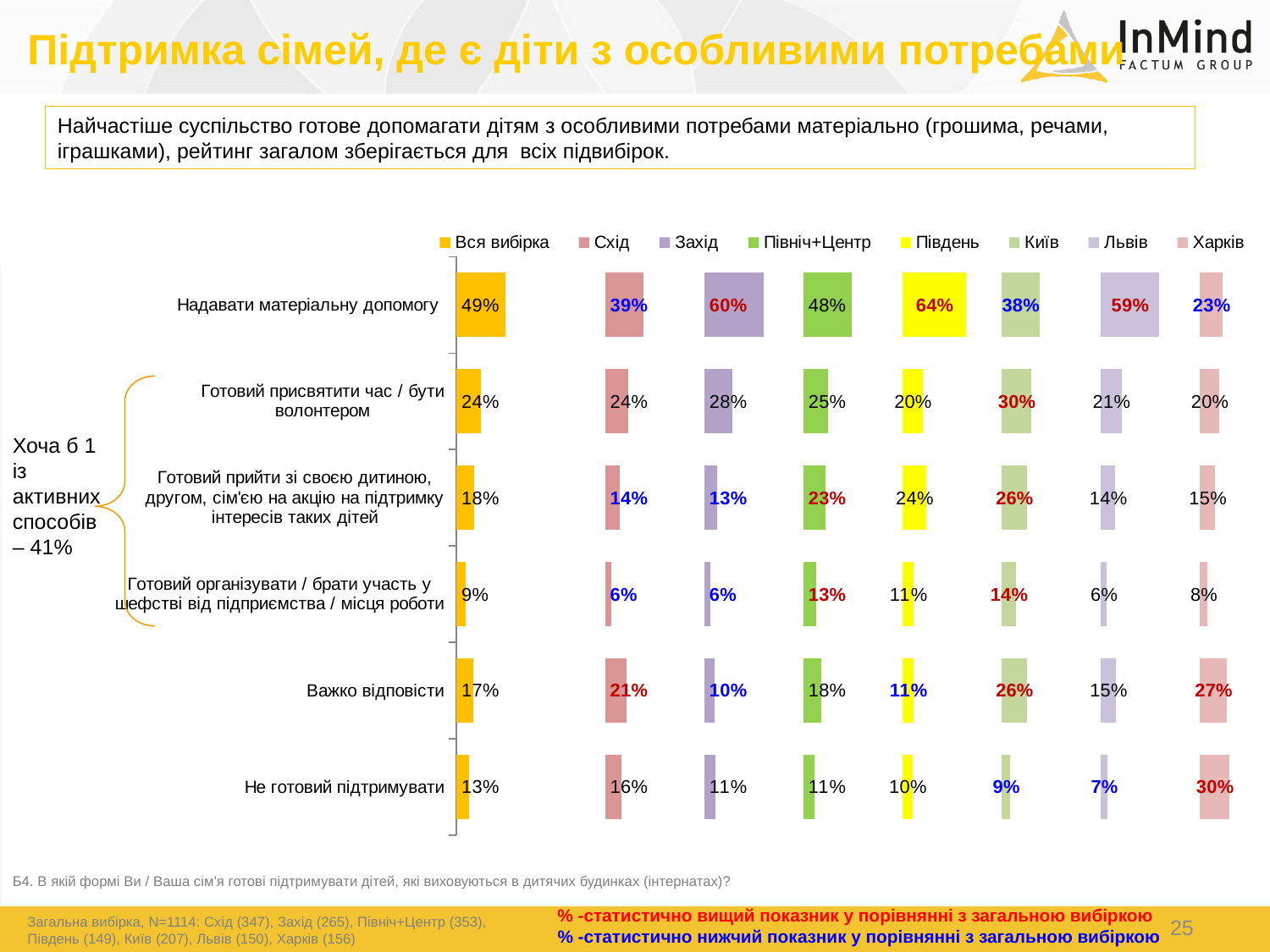

Підтримка сімей, де є діти з особливими потребами
Найчастіше суспільство готове допомагати дітям з особливими потребами матеріально (грошима, речами, іграшками), рейтинг загалом зберігається для  всіх підвибірок.

### Chart

| Category | Вся вибірка | Столбец7 | Схід | Столбец2 | Захід | Столбец3 | Північ+Центр | Столбец4 | Південь | Столбец5 | Київ | Столбец6 | Львів | Столбец7 | Харків |
|---|---|---|---|---|---|---|---|---|---|---|---|---|---|---|---|
| Надавати матеріальну допомогу  | 0.4913 | 1.0087 | 0.3892 | 0.6108 | 0.5982 | 0.40180000000000005 | 0.484 | 0.516 | 0.6439 | 0.35609999999999997 | 0.3817 | 0.6183000000000001 | 0.5872 | 0.41279999999999994 | 0.231 |
| Готовий присвятити час / бути волонтером | 0.2441 | 1.2559 | 0.2353 | 0.7646999999999999 | 0.2787 | 0.7213 | 0.2516 | 0.7484 | 0.2049 | 0.7951 | 0.3013 | 0.6987 | 0.2085 | 0.7915 | 0.1978 |
| Готовий прийти зі своєю дитиною, другом, сім'єю на акцію на підтримку інтересів таких дітей | 0.1819 | 1.3181 | 0.1426 | 0.8573999999999999 | 0.1258 | 0.8742 | 0.2253 | 0.7746999999999999 | 0.2371 | 0.7629 | 0.2577 | 0.7423 | 0.1449 | 0.8551 | 0.1537 |
| Готовий організувати / брати участь у шефстві від підприємства / місця роботи | 0.0916 | 1.4084 | 0.061 | 0.9390000000000001 | 0.0605 | 0.9395 | 0.1277 | 0.8723 | 0.1127 | 0.8873 | 0.1445 | 0.8555 | 0.0594 | 0.9406 | 0.0752 |
| Важко відповісти | 0.1706 | 1.3294 | 0.2128 | 0.7872 | 0.103 | 0.897 | 0.1826 | 0.8174 | 0.1128 | 0.8872 | 0.2551 | 0.7449 | 0.1523 | 0.8477 | 0.2744 |
| Не готовий підтримувати | 0.1274 | 1.3726 | 0.1599 | 0.8401000000000001 | 0.11 | 0.89 | 0.113 | 0.887 | 0.1026 | 0.8974 | 0.0885 | 0.9115 | 0.0693 | 0.9307 | 0.2983 |
Хоча б 1 із активних способів – 41%
Б4. В якій формі Ви / Ваша сім'я готові підтримувати дітей, які виховуються в дитячих будинках (інтернатах)?
% -статистично вищий показник у порівнянні з загальною вибіркою
Загальна вибірка, N=1114: Схід (347), Захід (265), Північ+Центр (353), Південь (149), Київ (207), Львів (150), Харків (156)
25
% -статистично нижчий показник у порівнянні з загальною вибіркою